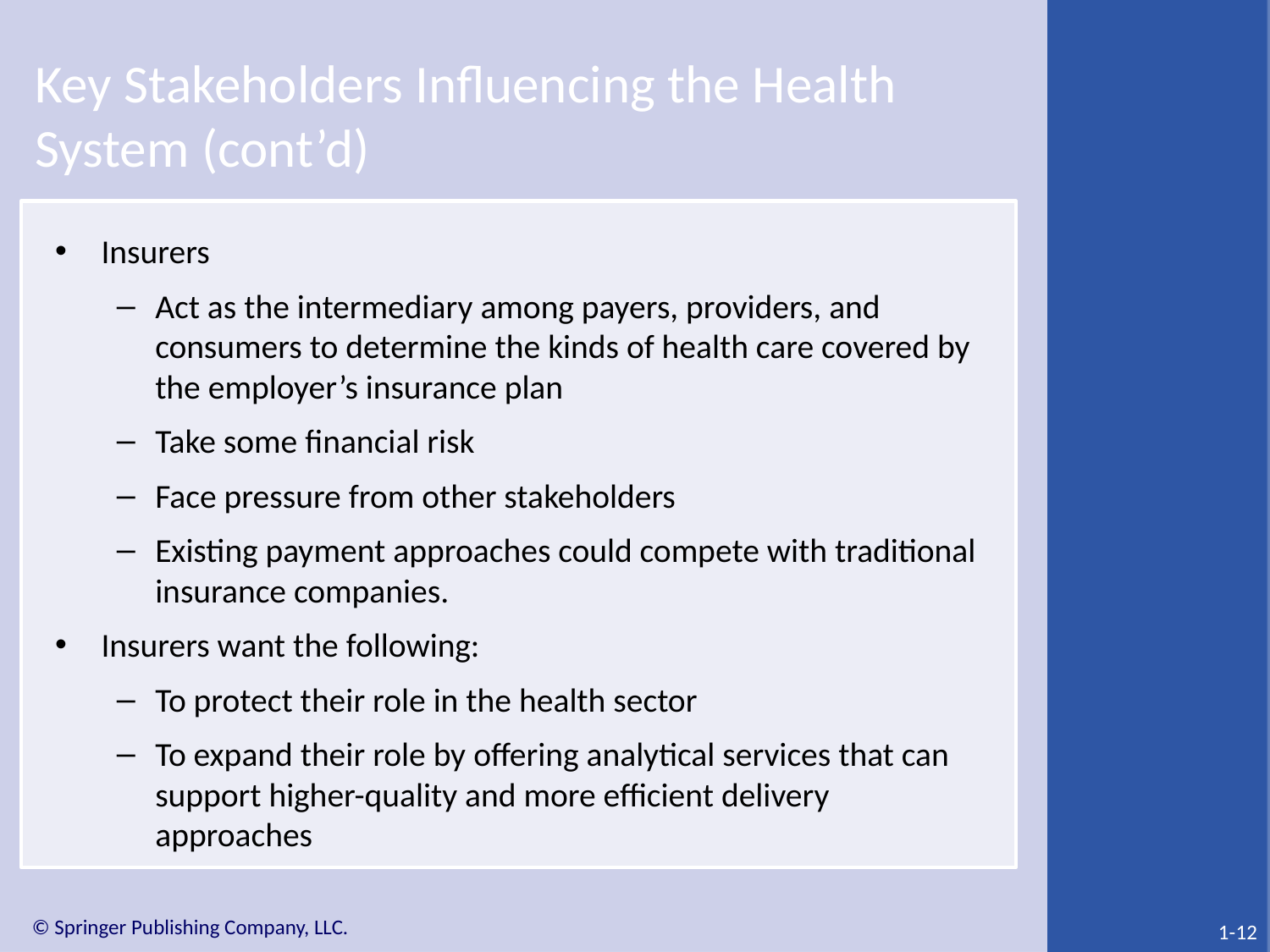

# Key Stakeholders Influencing the Health System (cont’d)
Insurers
Act as the intermediary among payers, providers, and consumers to determine the kinds of health care covered by the employer’s insurance plan
Take some financial risk
Face pressure from other stakeholders
Existing payment approaches could compete with traditional insurance companies.
Insurers want the following:
To protect their role in the health sector
To expand their role by offering analytical services that can support higher-quality and more efficient delivery approaches
1-12